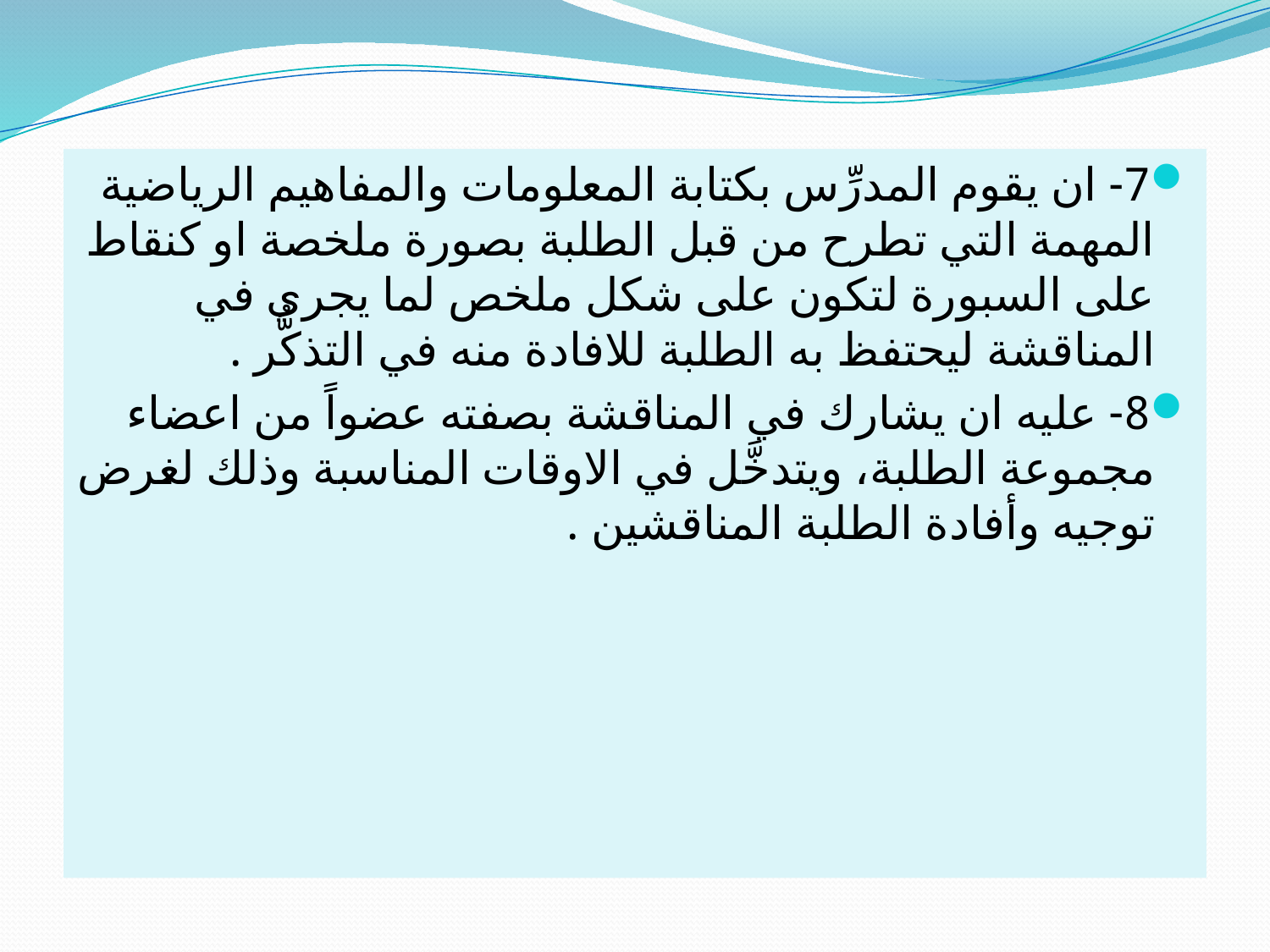

7- ان يقوم المدرِّس بكتابة المعلومات والمفاهيم الرياضية المهمة التي تطرح من قبل الطلبة بصورة ملخصة او كنقاط على السبورة لتكون على شكل ملخص لما يجري في المناقشة ليحتفظ به الطلبة للافادة منه في التذكُّر .
8- عليه ان يشارك في المناقشة بصفته عضواً من اعضاء مجموعة الطلبة، ويتدخَّل في الاوقات المناسبة وذلك لغرض توجيه وأفادة الطلبة المناقشين .